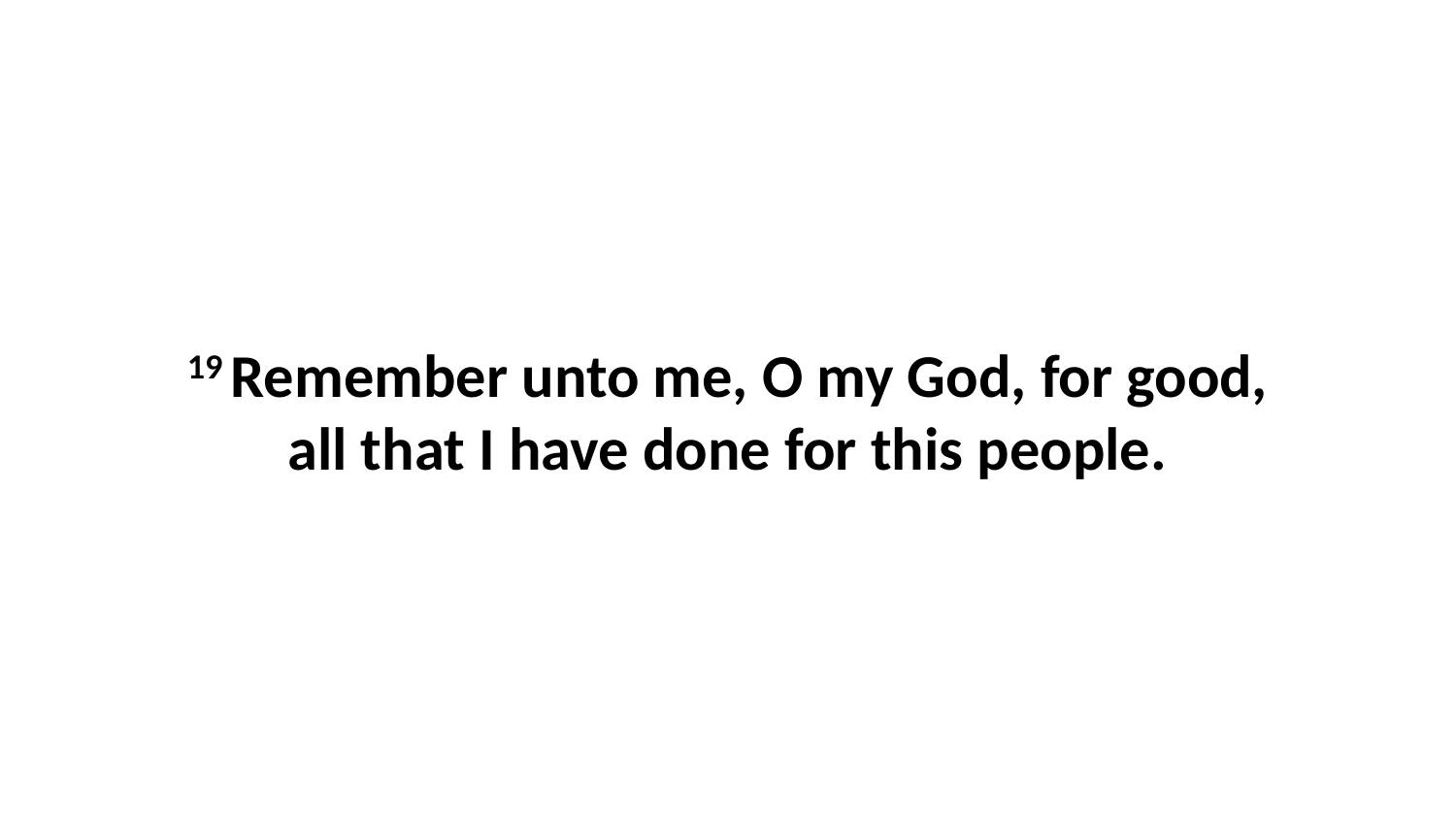

19 Remember unto me, O my God, for good, all that I have done for this people.